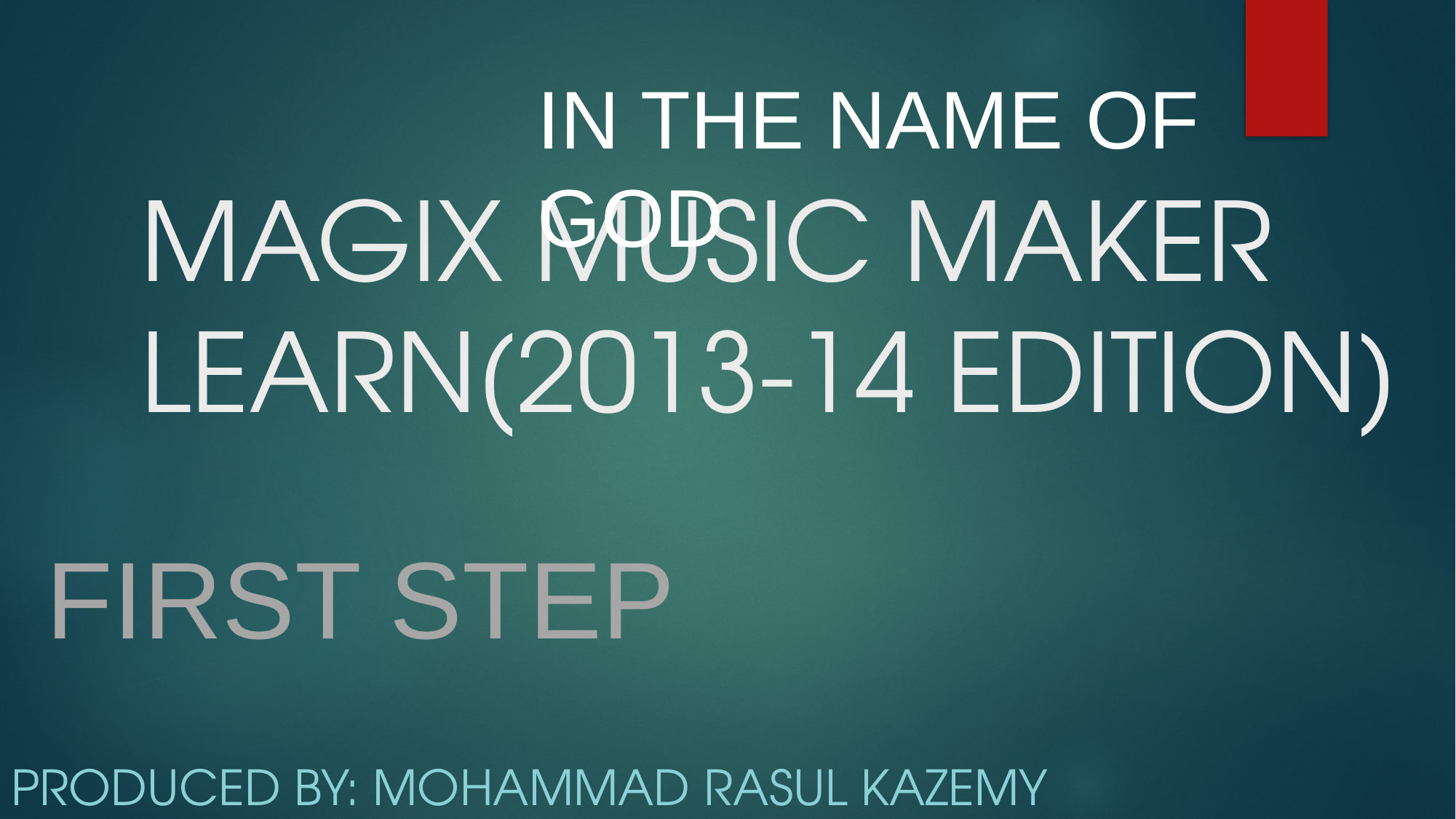

# MAGIX MUSIC MAKER LEARN(2013-14 EDITION)
IN THE NAME OF GOD
FIRST STEP
PRODUCED BY: MOHAMMAD RASUL KAZEMY